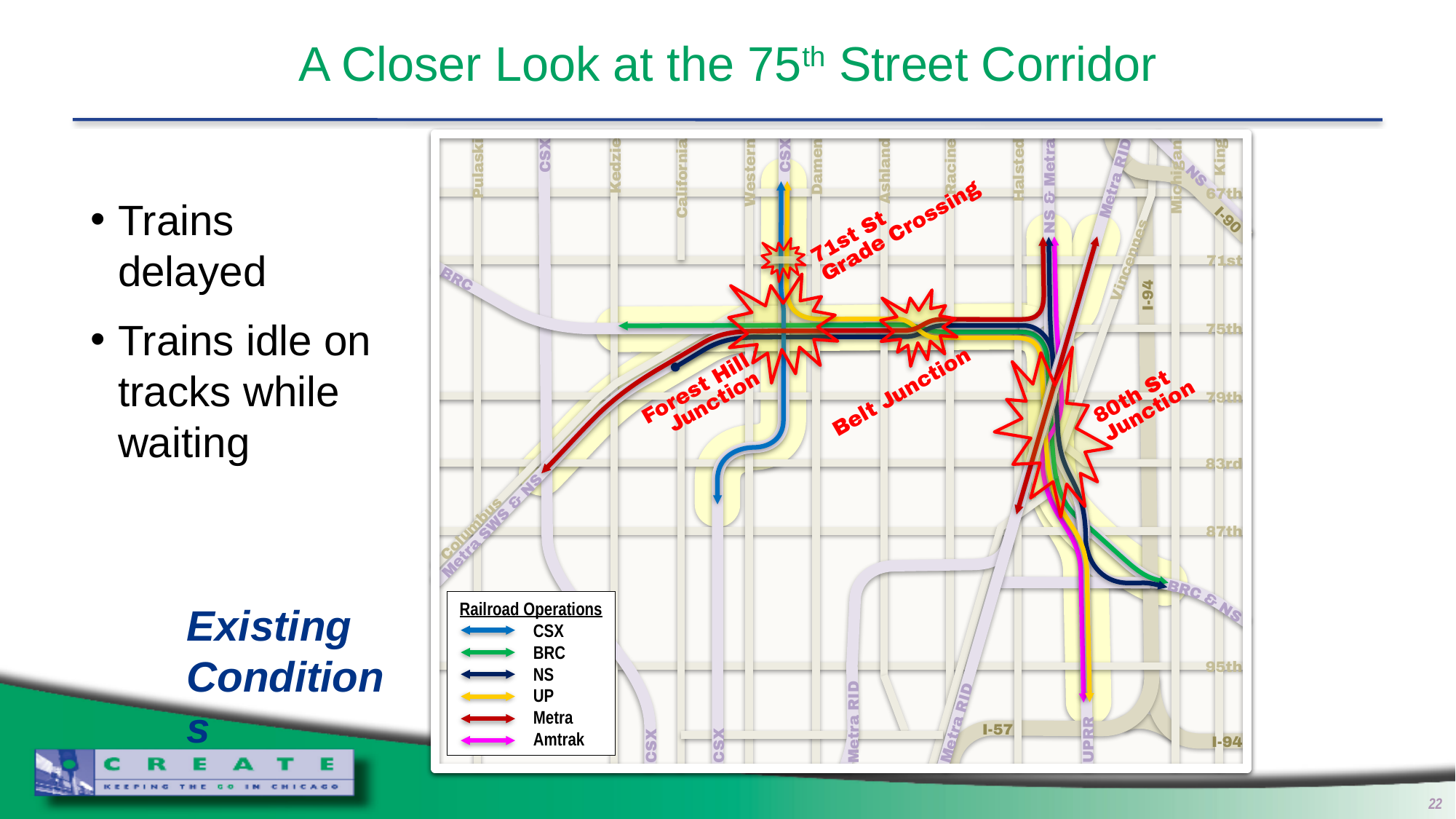

# A Closer Look at the 75th Street Corridor

CSX
CSX
NS
Metra RID
NS & Metra
BRC
Metra SWS & NS
BRC
& NS
Metra RID
Metra RID
UPRR
CSX
CSX
King
Kedzie
Pulaski
Ashland
Western
Damen
Racine
Halsted
Michigan
California
67th
Vincennes
71st
75th
79th
83rd
Columbus
87th
95th

I-90
I-94
I-57
I-94

Railroad Operations
	CSX
	BRC
	NS
	UP
	Metra
	Amtrak

CSX
CSX
NS
Metra RID
NS & Metra
BRC
Metra SWS & NS
BRC
& NS
Metra RID
Metra RID
UPRR
CSX
CSX
King
Kedzie
Pulaski
Ashland
Western
Damen
Racine
Halsted
Michigan
California
67th
Vincennes
71st
75th
79th
83rd
Columbus
87th
95th

Trains delayed
Trains idle on tracks while waiting
71st St
Grade Crossing

I-90
I-94
I-57
I-94

Forest Hill
Junction

Belt Junction
80th St
Junction

Existing Conditions